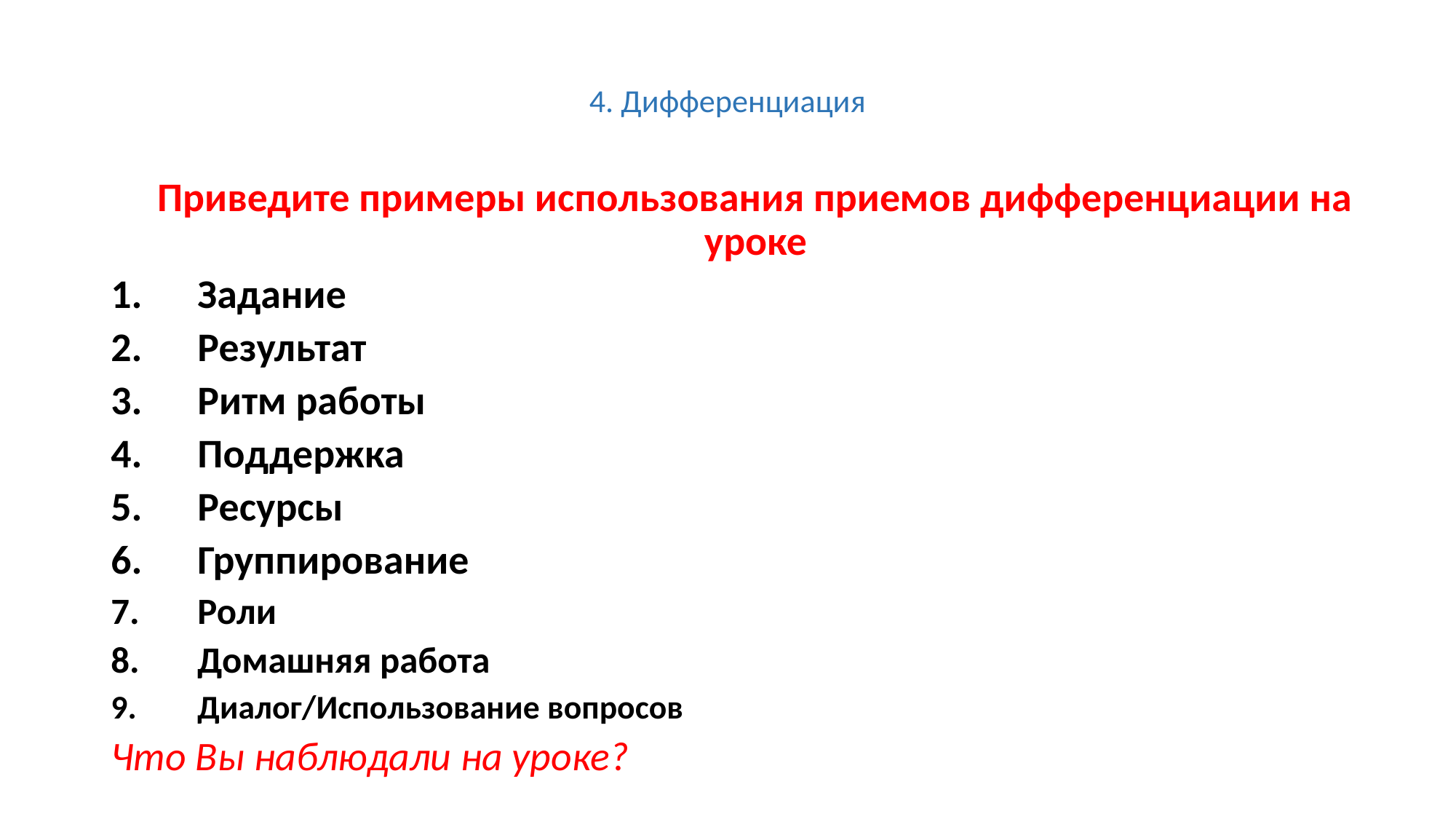

# 4. Дифференциация
Приведите примеры использования приемов дифференциации на уроке
Задание
Результат
Ритм работы
Поддержка
Ресурсы
Группирование
Роли
Домашняя работа
Диалог/Использование вопросов
Что Вы наблюдали на уроке?